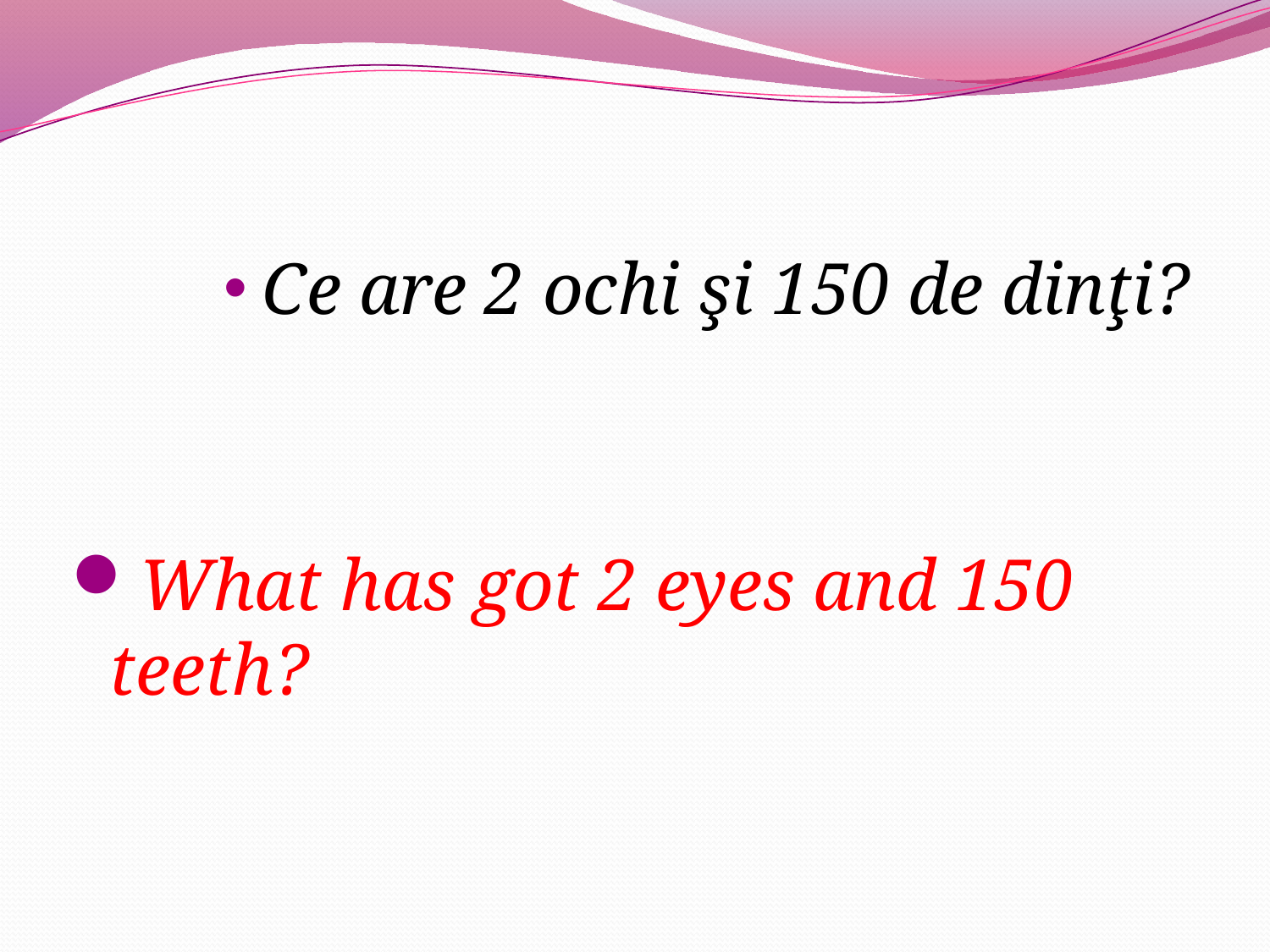

Ce are 2 ochi şi 150 de dinţi?

What has got 2 eyes and 150 teeth?